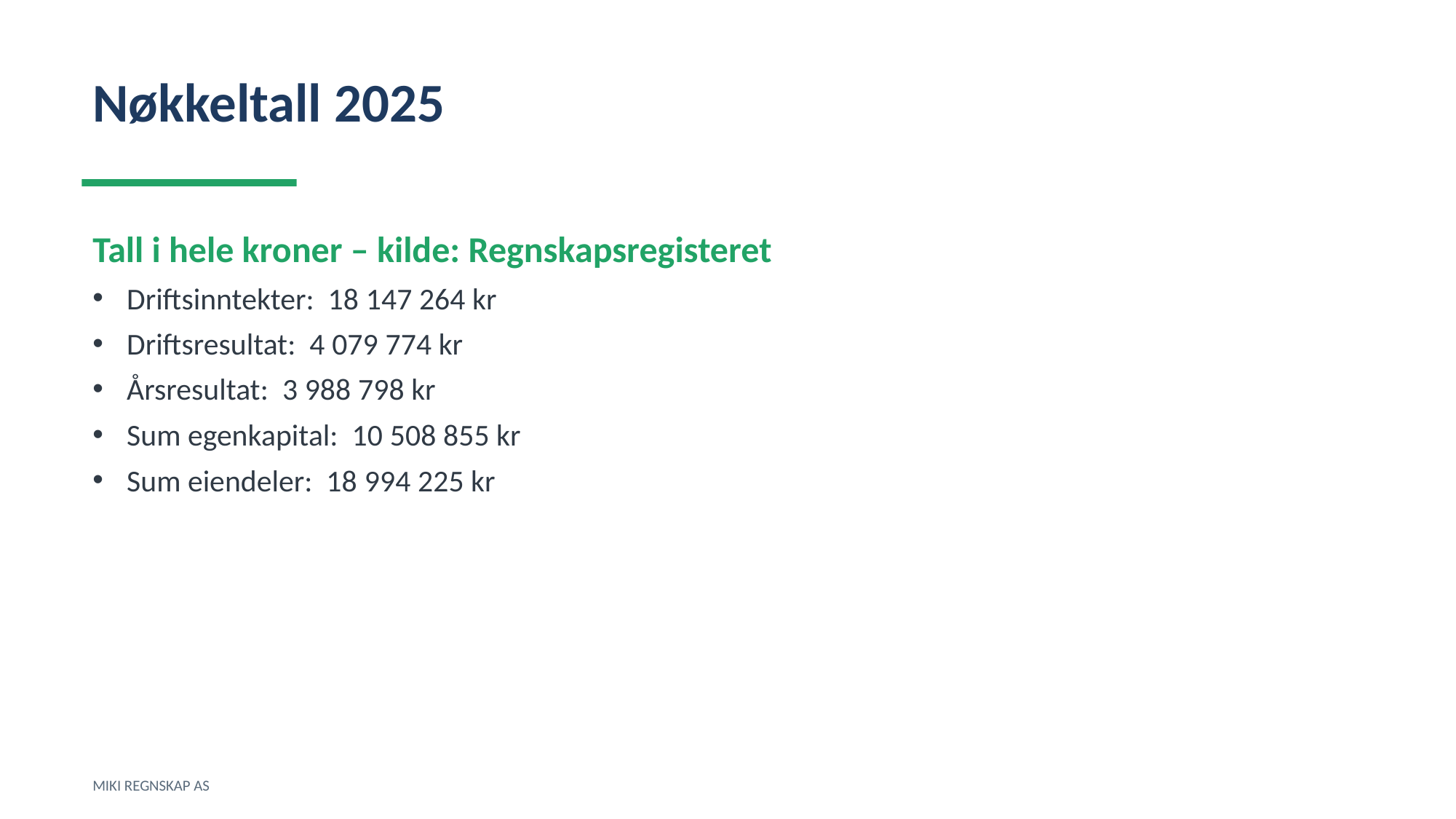

Nøkkeltall 2025

Tall i hele kroner – kilde: Regnskapsregisteret
Driftsinntekter:  18 147 264 kr
Driftsresultat:  4 079 774 kr
Årsresultat:  3 988 798 kr
Sum egenkapital:  10 508 855 kr
Sum eiendeler:  18 994 225 kr
MIKI REGNSKAP AS